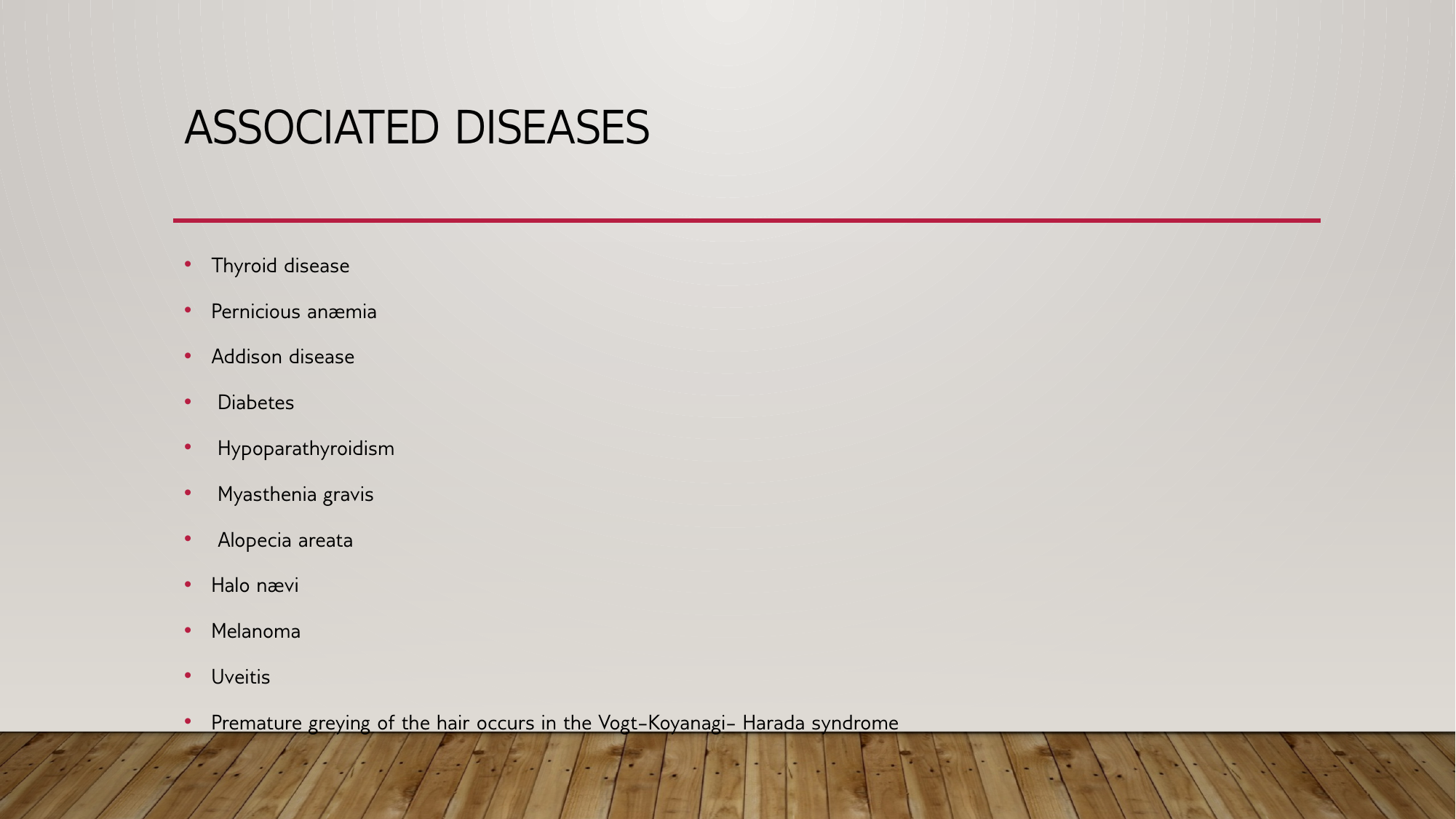

# Associated diseases
Thyroid disease
Pernicious anaemia
Addison disease
 Diabetes
 Hypoparathyroidism
 Myasthenia gravis
 Alopecia areata
Halo naevi
Melanoma
Uveitis
Premature greying of the hair occurs in the Vogt–Koyanagi– Harada syndrome